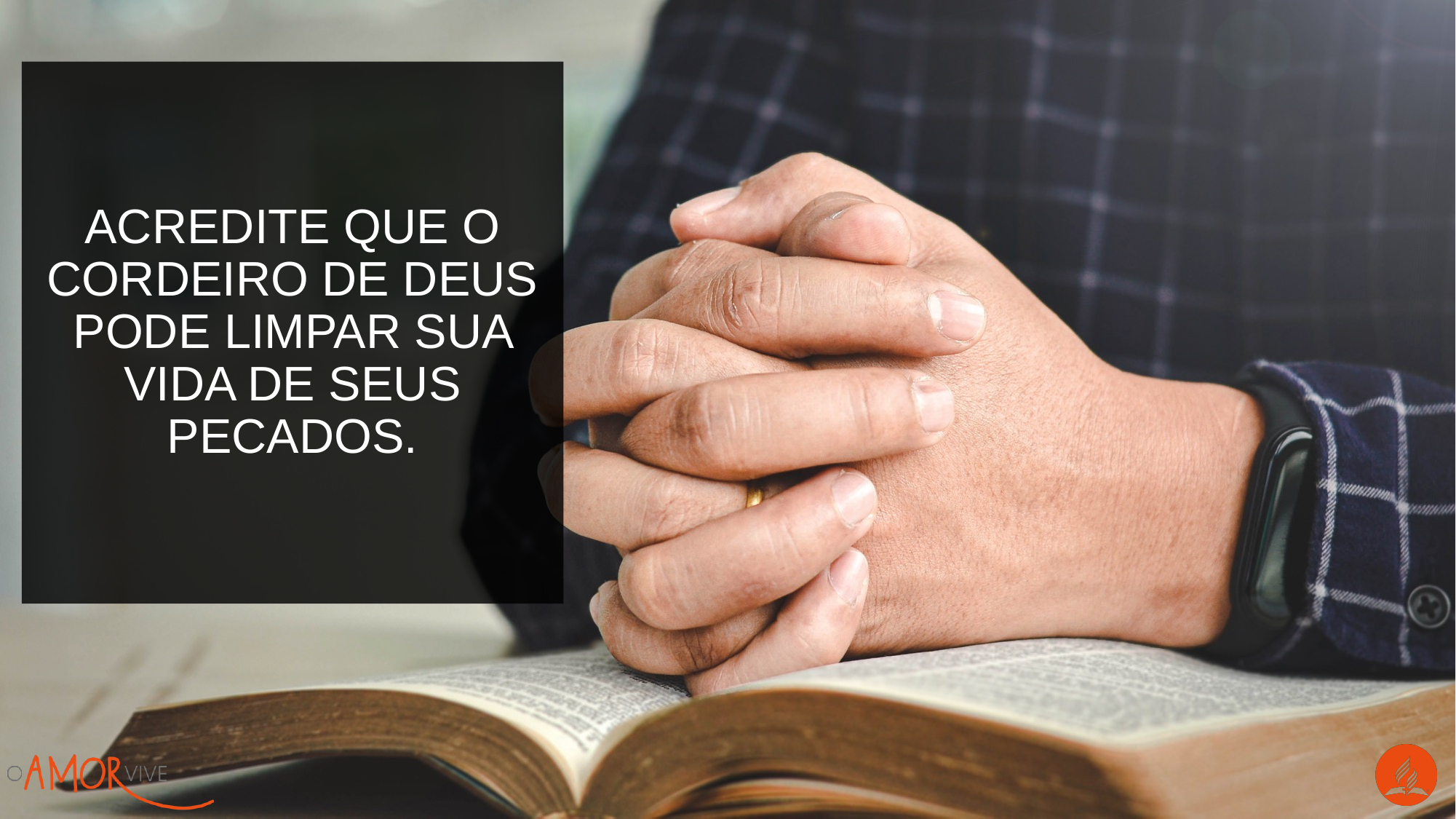

Acredite que o Cordeiro de Deus pode limpar sua vida de seus pecados.